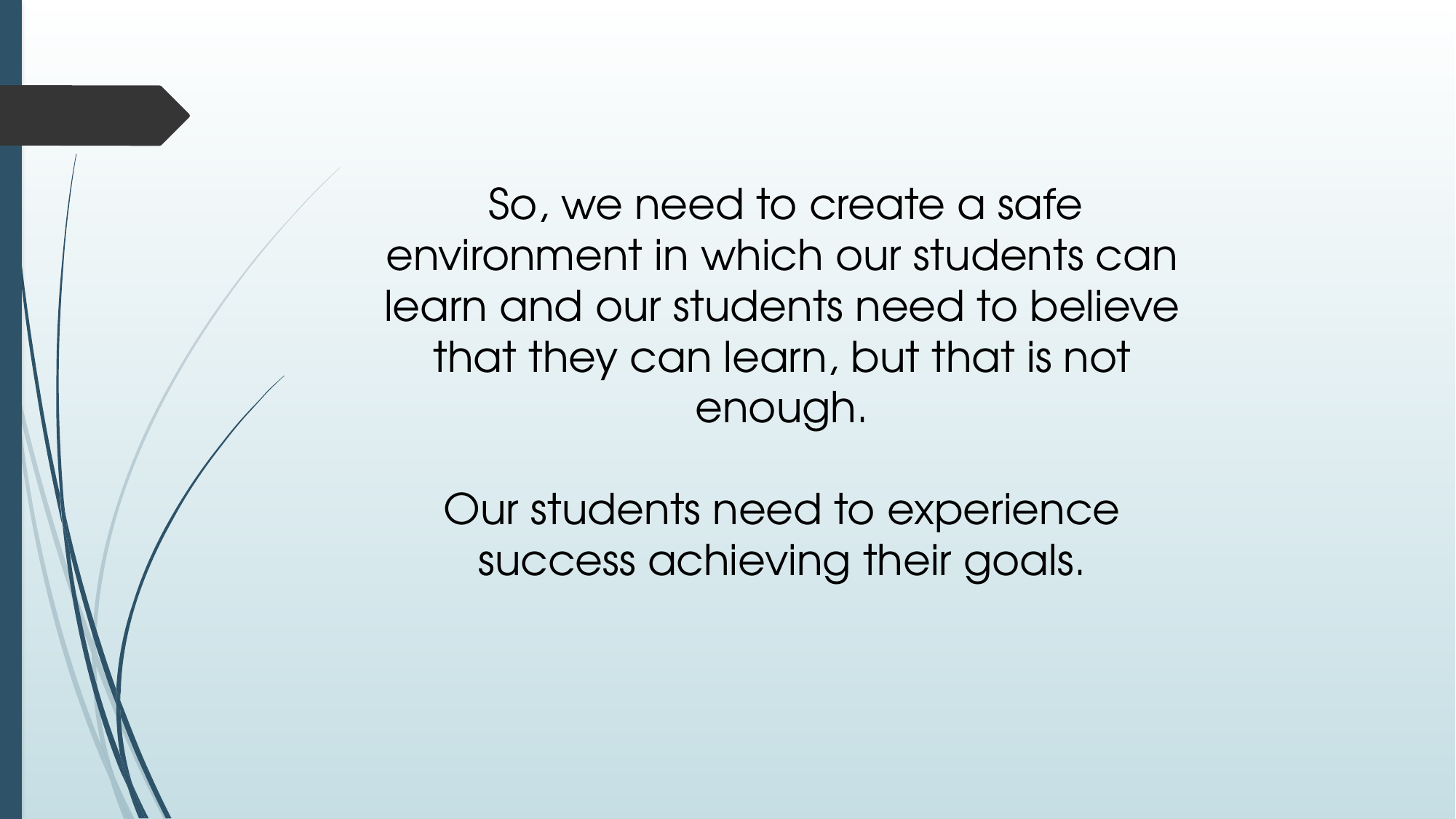

So, we need to create a safe environment in which our students can learn and our students need to believe that they can learn, but that is not enough.

Our students need to experience success achieving their goals.